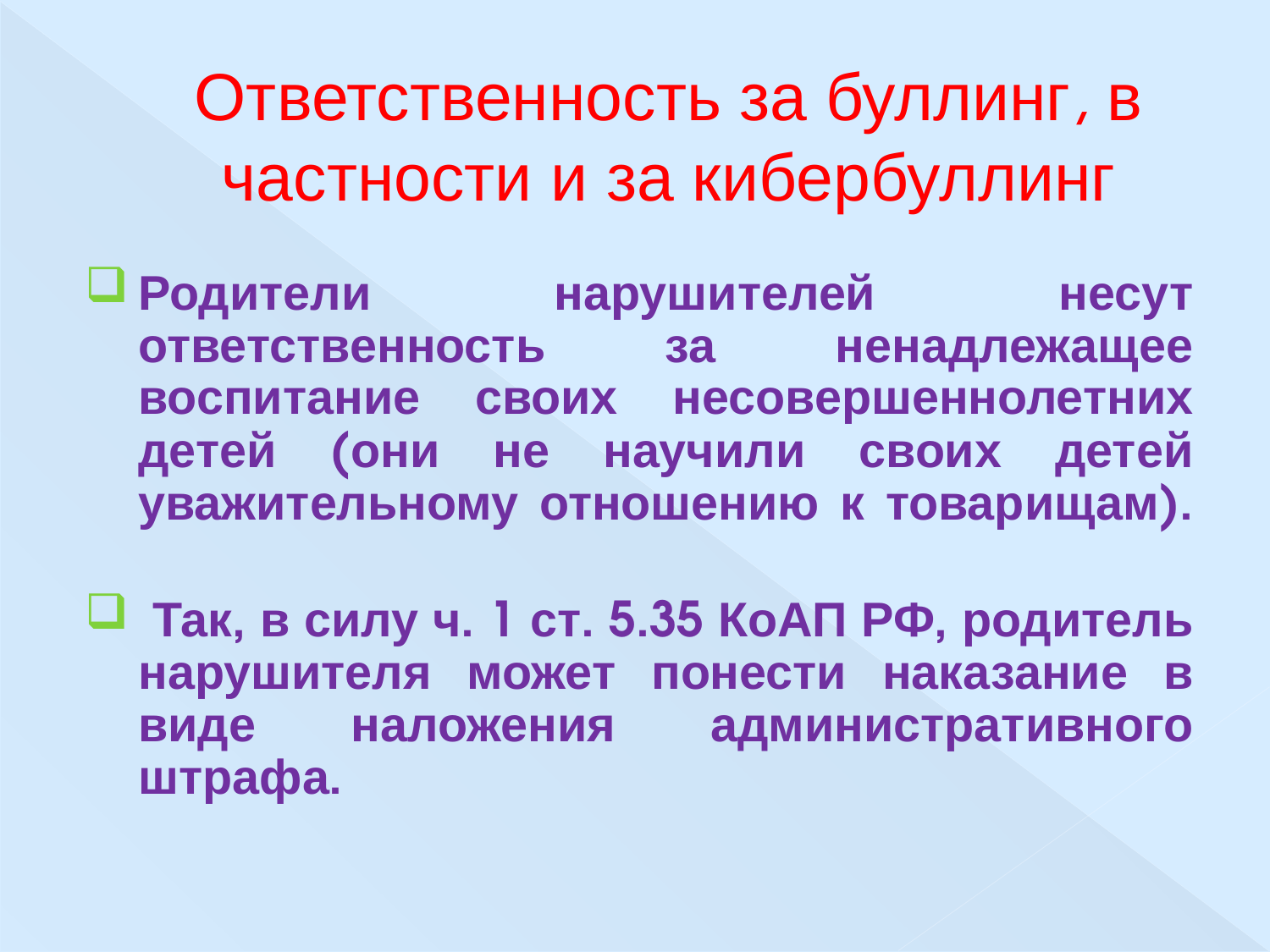

# Ответственность за буллинг, в частности и за кибербуллинг
Родители нарушителей несут ответственность за ненадлежащее воспитание своих несовершеннолетних детей (они не научили своих детей уважительному отношению к товарищам).
 Так, в силу ч. 1 ст. 5.35 КоАП РФ, родитель нарушителя может понести наказание в виде наложения административного штрафа.